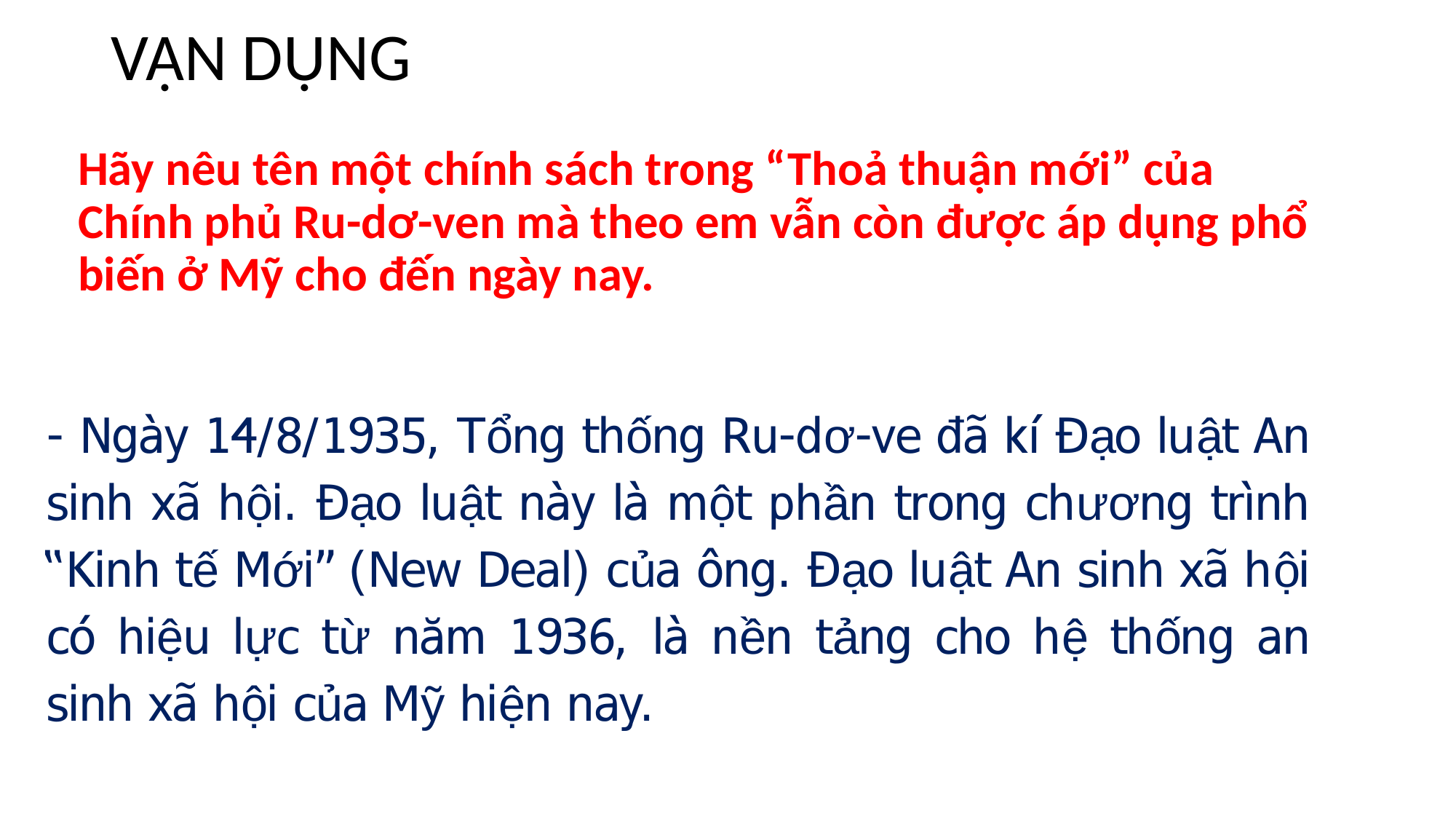

# VẬN DỤNG
Hãy nêu tên một chính sách trong “Thoả thuận mới” của Chính phủ Ru-dơ-ven mà theo em vẫn còn được áp dụng phổ biến ở Mỹ cho đến ngày nay.

- Ngày 14/8/1935, Tổng thống Ru-dơ-ve đã kí Đạo luật An sinh xã hội. Đạo luật này là một phần trong chương trình “Kinh tế Mới” (New Deal) của ông. Đạo luật An sinh xã hội có hiệu lực từ năm 1936, là nền tảng cho hệ thống an sinh xã hội của Mỹ hiện nay.